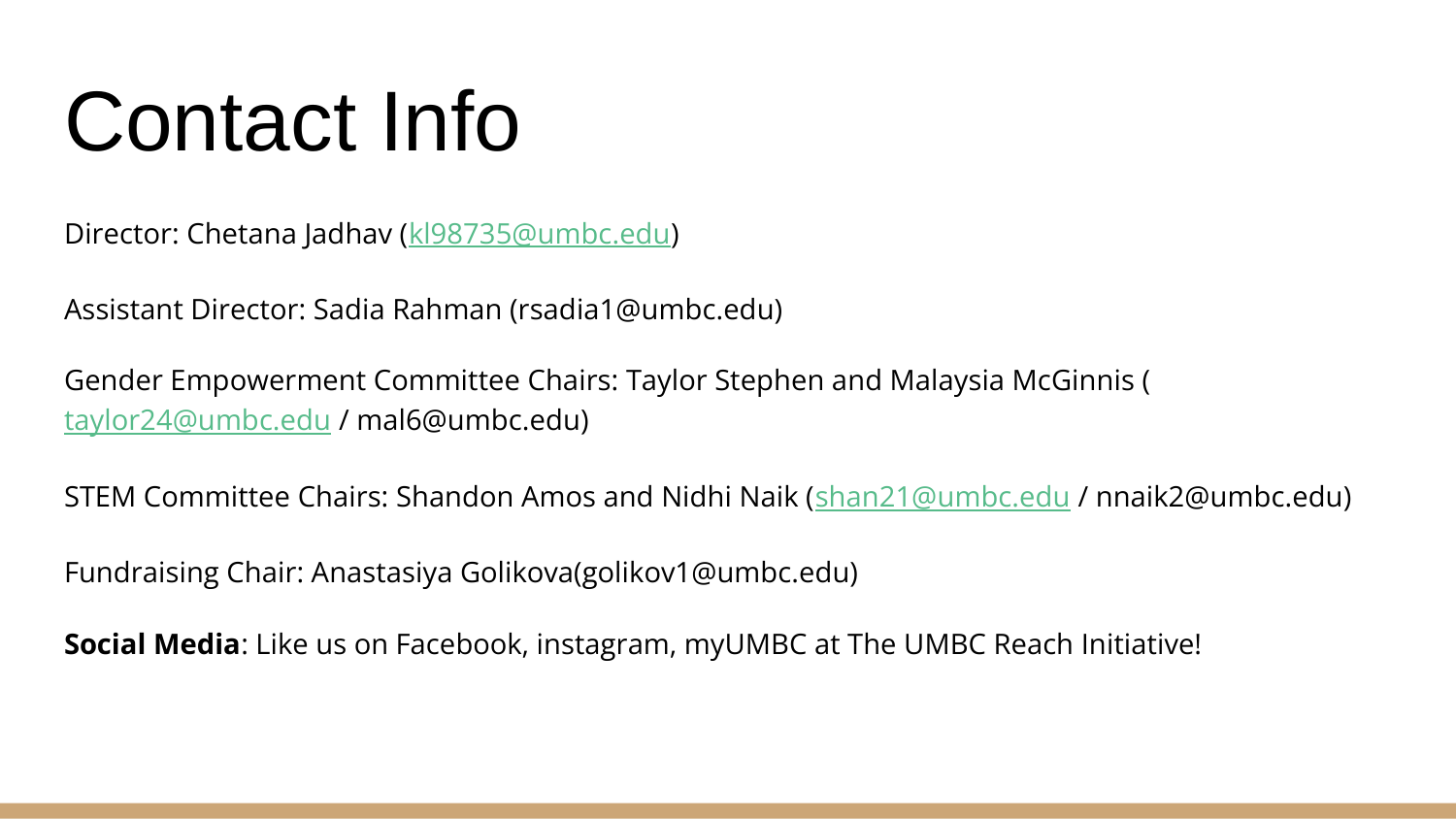

# Contact Info
Director: Chetana Jadhav (kl98735@umbc.edu)
Assistant Director: Sadia Rahman (rsadia1@umbc.edu)
Gender Empowerment Committee Chairs: Taylor Stephen and Malaysia McGinnis (taylor24@umbc.edu / mal6@umbc.edu)
STEM Committee Chairs: Shandon Amos and Nidhi Naik (shan21@umbc.edu / nnaik2@umbc.edu)
Fundraising Chair: Anastasiya Golikova(golikov1@umbc.edu)
Social Media: Like us on Facebook, instagram, myUMBC at The UMBC Reach Initiative!